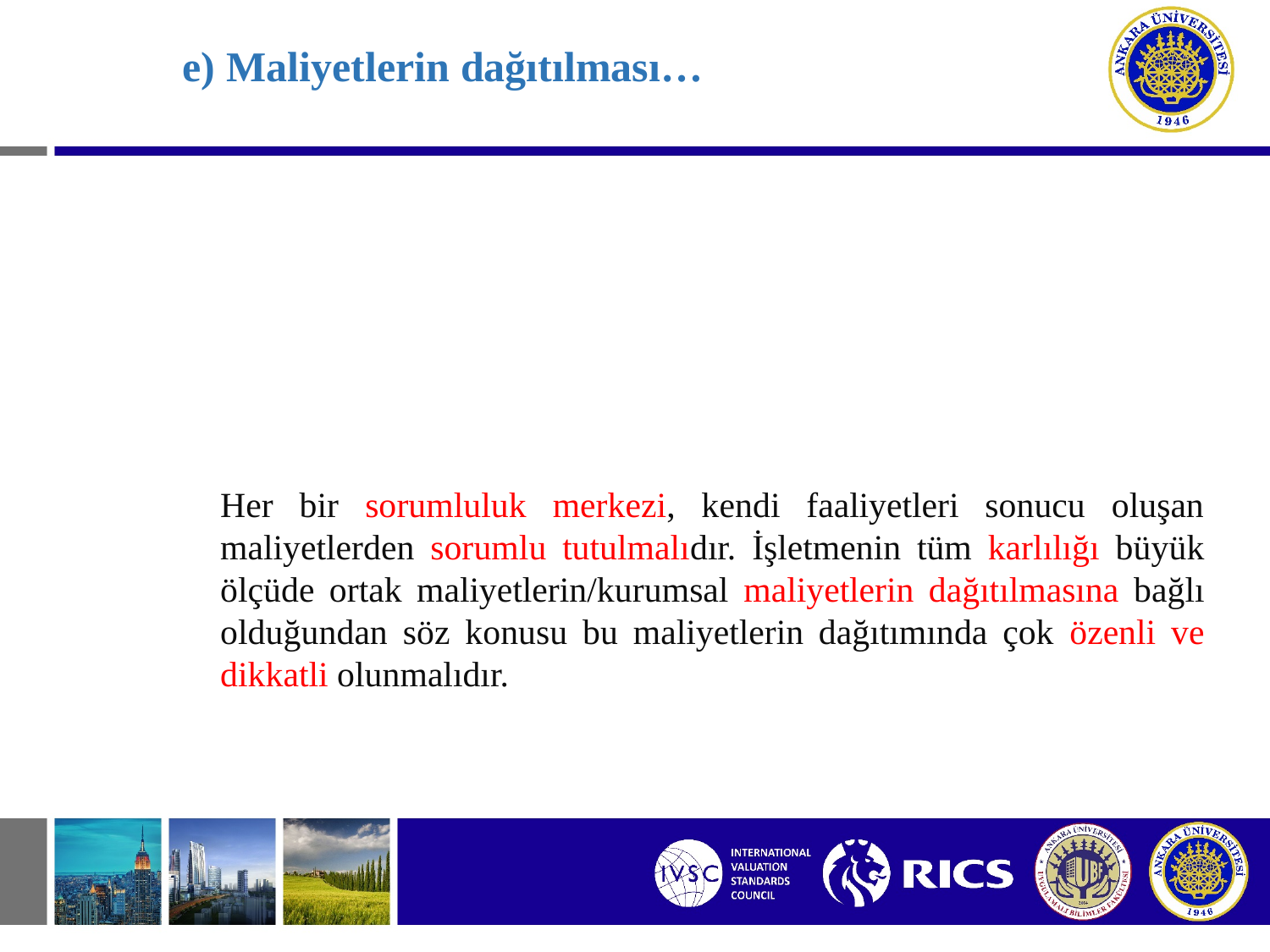

# e) Maliyetlerin dağıtılması…
Her bir sorumluluk merkezi, kendi faaliyetleri sonucu oluşan maliyetlerden sorumlu tutulmalıdır. İşletmenin tüm karlılığı büyük ölçüde ortak maliyetlerin/kurumsal maliyetlerin dağıtılmasına bağlı olduğundan söz konusu bu maliyetlerin dağıtımında çok özenli ve dikkatli olunmalıdır.